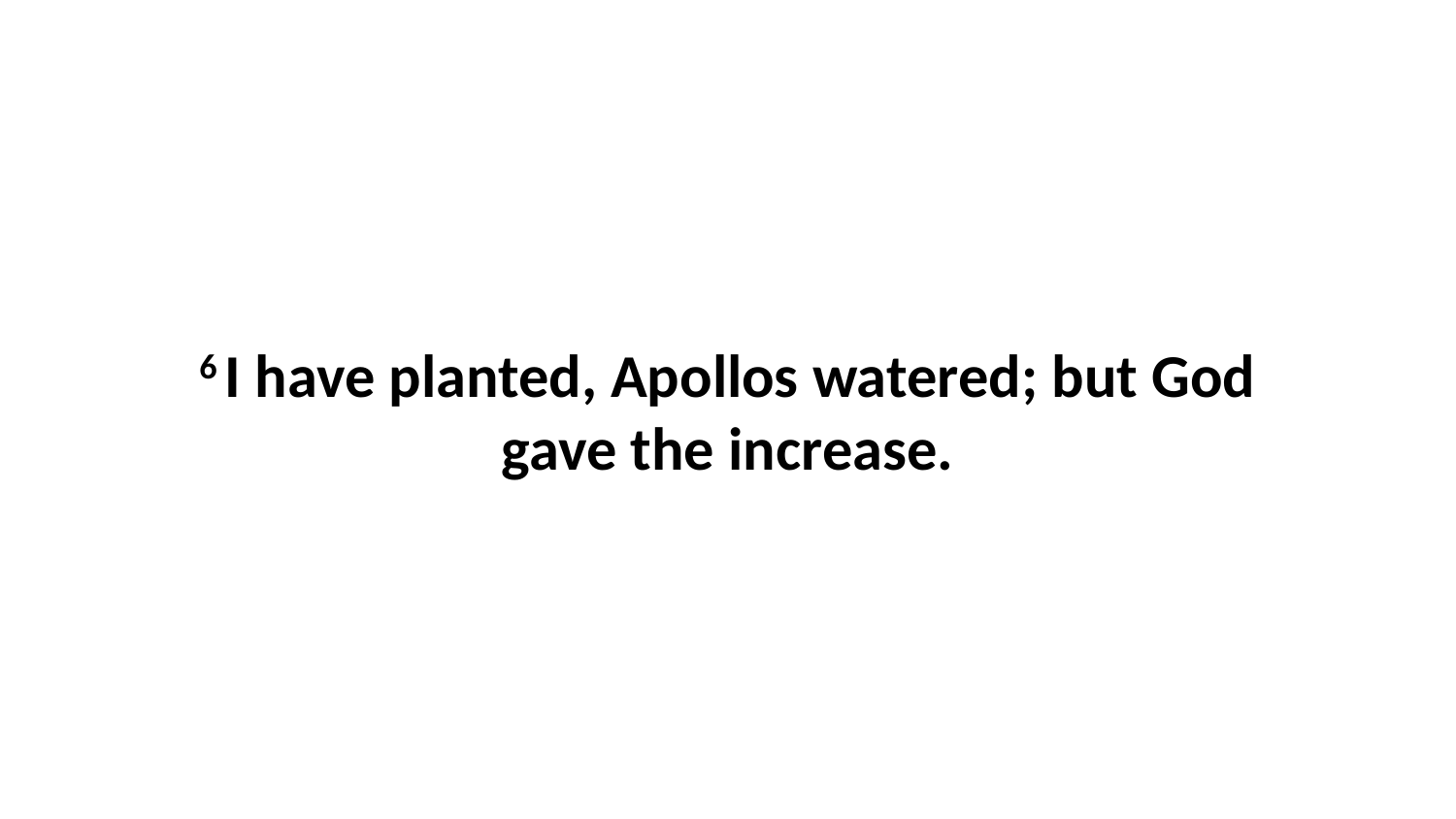

6 I have planted, Apollos watered; but God gave the increase.